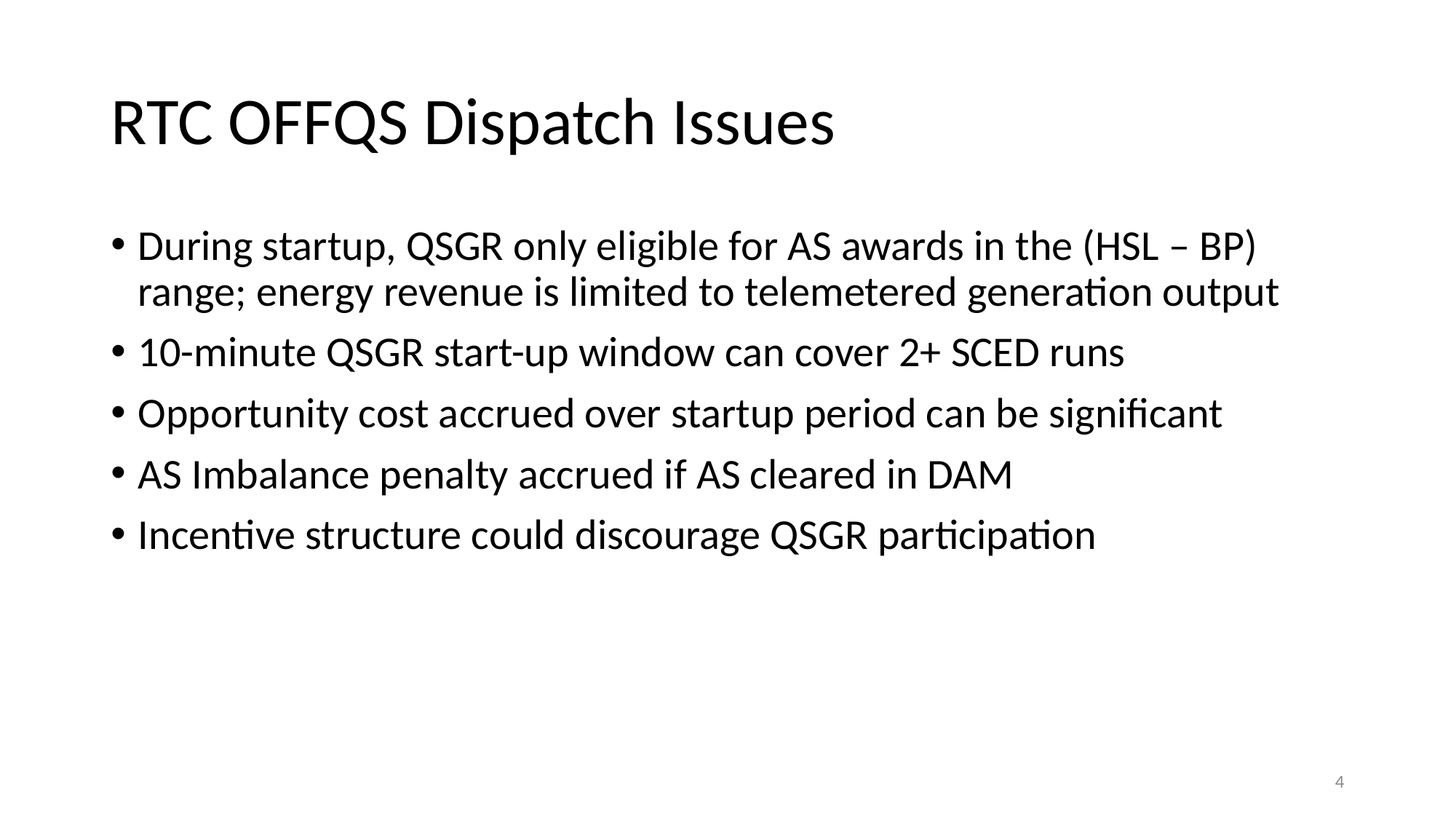

# RTC OFFQS Dispatch Issues
During startup, QSGR only eligible for AS awards in the (HSL – BP) range; energy revenue is limited to telemetered generation output
10-minute QSGR start-up window can cover 2+ SCED runs
Opportunity cost accrued over startup period can be significant
AS Imbalance penalty accrued if AS cleared in DAM
Incentive structure could discourage QSGR participation
4